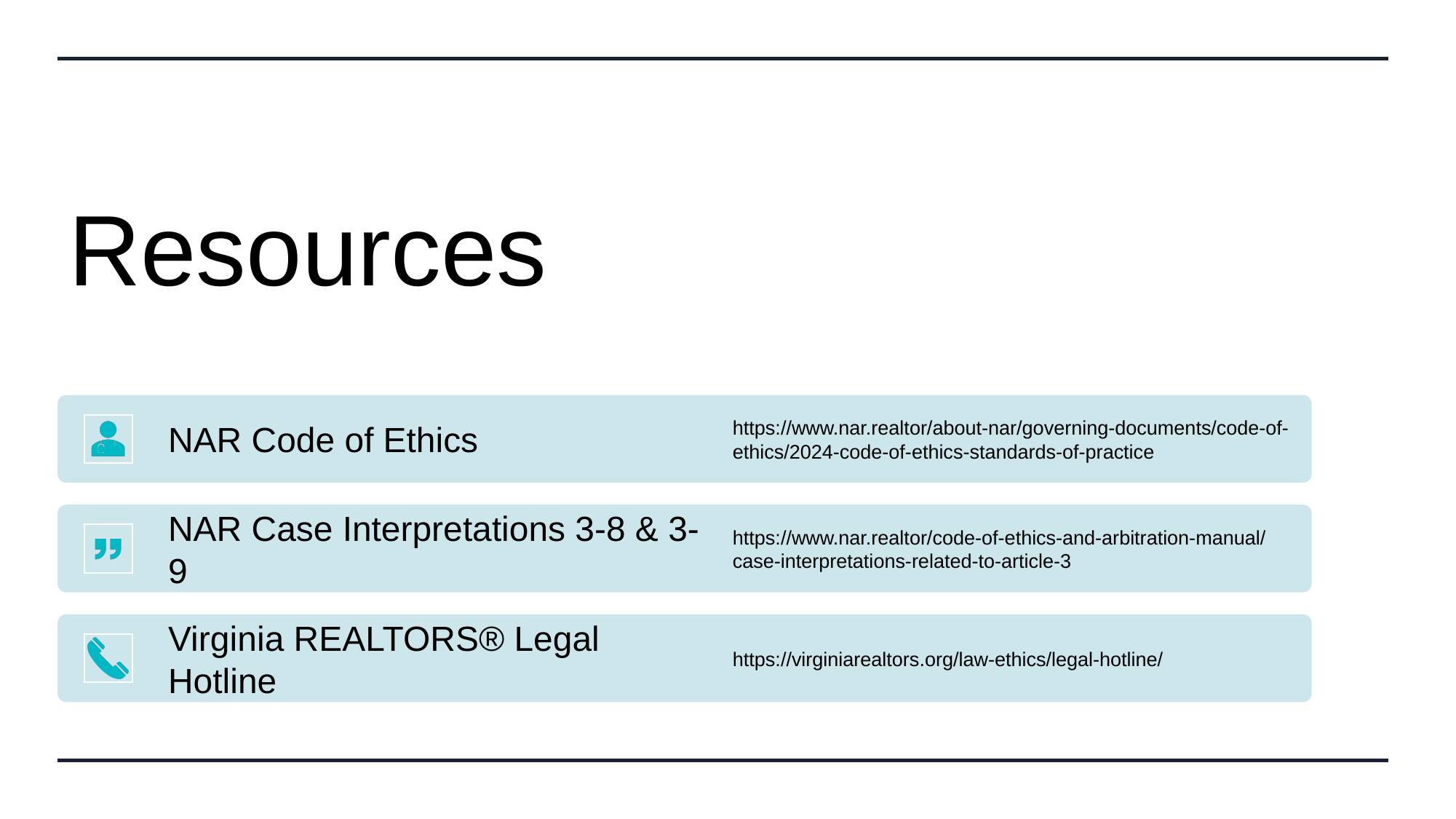

# Resources
NAR Code of Ethics
https://www.nar.realtor/about-nar/governing-documents/code-of-ethics/2024-code-of-ethics-standards-of-practice
NAR Case Interpretations 3-8 & 3-9
https://www.nar.realtor/code-of-ethics-and-arbitration-manual/case-interpretations-related-to-article-3
Virginia REALTORS® Legal Hotline
https://virginiarealtors.org/law-ethics/legal-hotline/